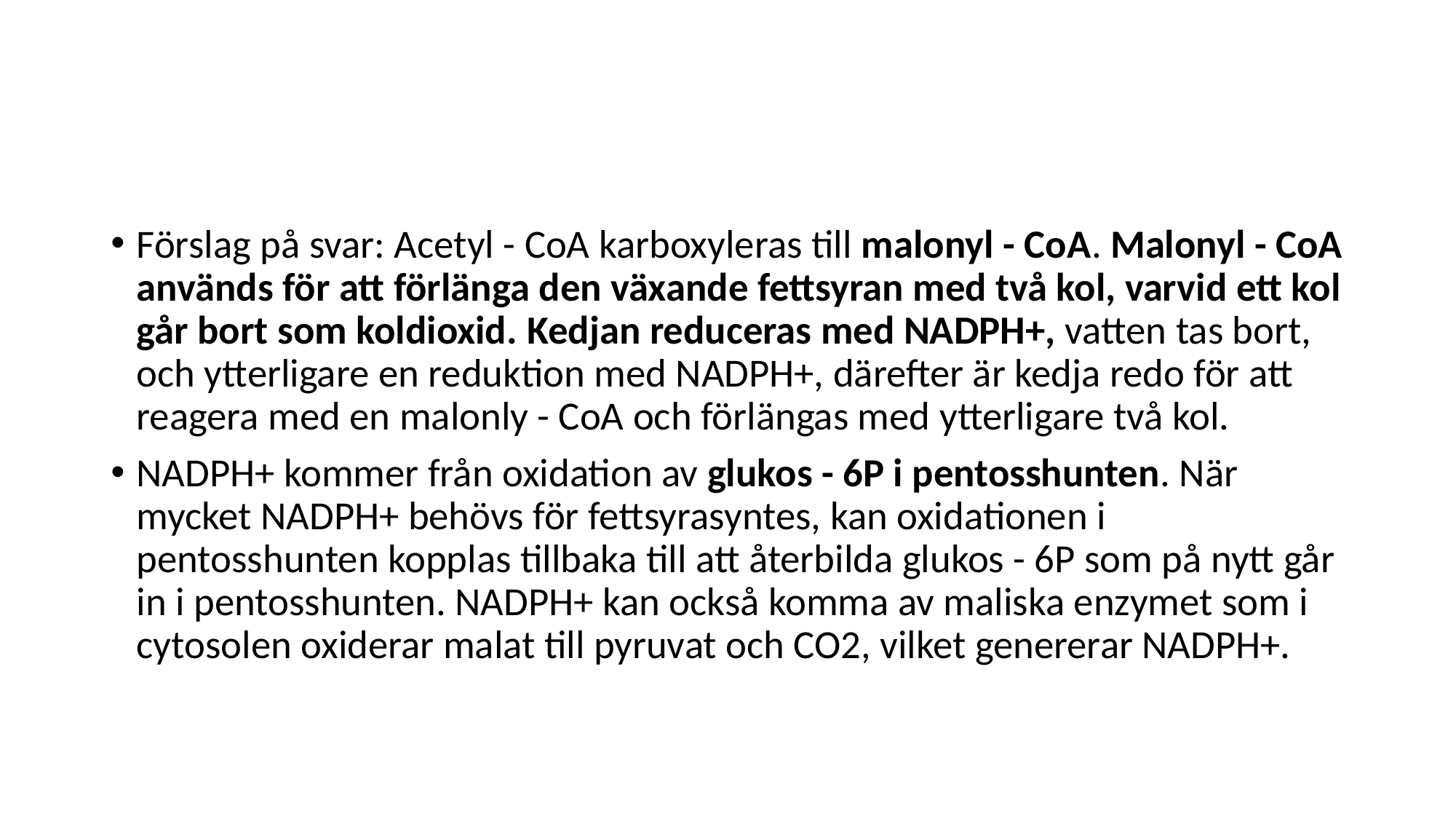

#
Förslag på svar: Acetyl - CoA karboxyleras till malonyl - CoA. Malonyl - CoA används för att förlänga den växande fettsyran med två kol, varvid ett kol går bort som koldioxid. Kedjan reduceras med NADPH+, vatten tas bort, och ytterligare en reduktion med NADPH+, därefter är kedja redo för att reagera med en malonly - CoA och förlängas med ytterligare två kol.
NADPH+ kommer från oxidation av glukos - 6P i pentosshunten. När mycket NADPH+ behövs för fettsyrasyntes, kan oxidationen i pentosshunten kopplas tillbaka till att återbilda glukos - 6P som på nytt går in i pentosshunten. NADPH+ kan också komma av maliska enzymet som i cytosolen oxiderar malat till pyruvat och CO2, vilket genererar NADPH+.